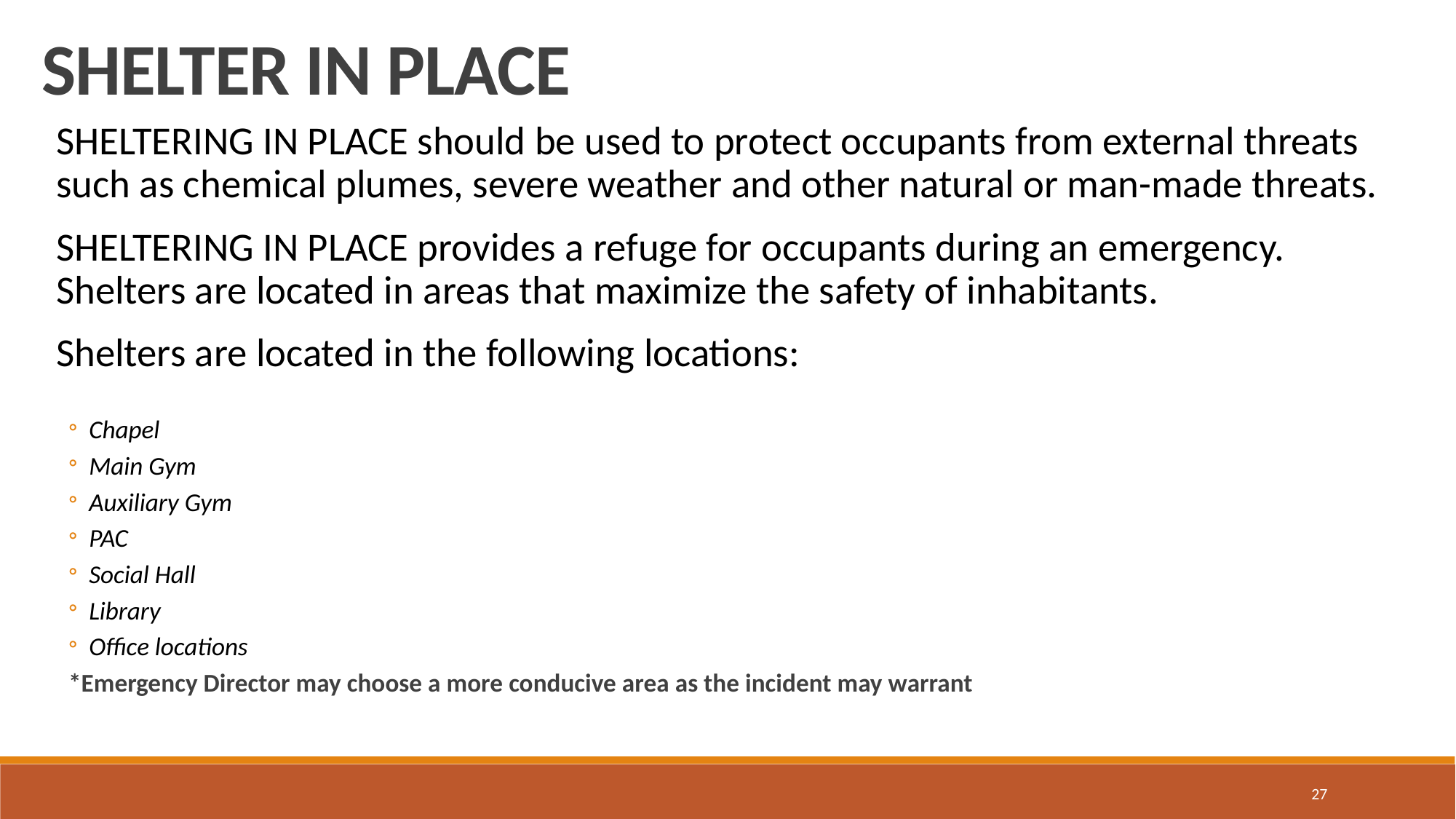

SHELTER IN PLACE
SHELTERING IN PLACE should be used to protect occupants from external threats such as chemical plumes, severe weather and other natural or man-made threats.
SHELTERING IN PLACE provides a refuge for occupants during an emergency.  Shelters are located in areas that maximize the safety of inhabitants.
Shelters are located in the following locations:

Chapel
Main Gym
Auxiliary Gym
PAC
Social Hall
Library
Office locations
*Emergency Director may choose a more conducive area as the incident may warrant

27